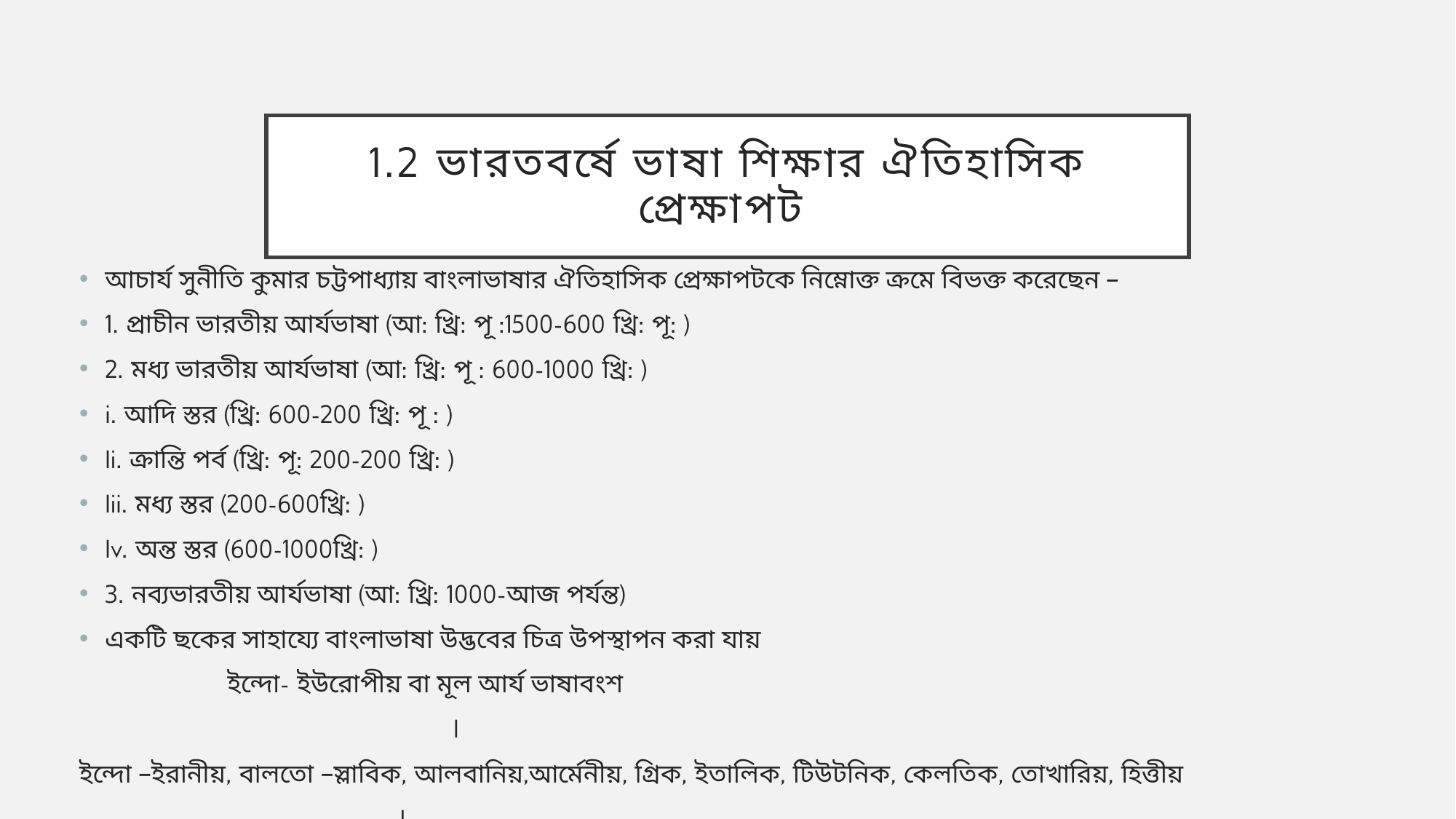

# 1.2 ভারতবর্ষে ভাষা শিক্ষার ঐতিহাসিক প্রেক্ষাপট
আচার্য সুনীতি কুমার চট্টপাধ্যায় বাংলাভাষার ঐতিহাসিক প্রেক্ষাপটকে নিম্নোক্ত ক্রমে বিভক্ত করেছেন –
1. প্রাচীন ভারতীয় আর্যভাষা (আ: খ্রি: পূ :1500-600 খ্রি: পূ: )
2. মধ্য ভারতীয় আর্যভাষা (আ: খ্রি: পূ : 600-1000 খ্রি: )
i. আদি স্তর (খ্রি: 600-200 খ্রি: পূ : )
Ii. ক্রান্তি পর্ব (খ্রি: পূ: 200-200 খ্রি: )
Iii. মধ্য স্তর (200-600খ্রি: )
Iv. অন্ত স্তর (600-1000খ্রি: )
3. নব্যভারতীয় আর্যভাষা (আ: খ্রি: 1000-আজ পর্যন্ত)
একটি ছকের সাহায্যে বাংলাভাষা উদ্ভবের চিত্র উপস্থাপন করা যায়
                      ইন্দো- ইউরোপীয় বা মূল আর্য ভাষাবংশ
                                                 l
ইন্দো –ইরানীয়, বালতো –স্লাবিক, আলবানিয়,আর্মেনীয়, গ্রিক, ইতালিক, টিউটনিক, কেলতিক, তোখারিয়, হিত্তীয়
                                          l
ইরানীয় আর্যদরদীয়,                    প্রাচীন ভারতীয়আর্য
                                         কথ্যরূপ                 সাহিত্যিকরূপ(বৈদিক ভাষা –ছান্দস )
                           প্রাচ্য, উদীচ্য, মদ্যদেশীয়, দাক্ষিণাত্য
                               l
              প্রাচ্যমধ্যা         প্রাচ্যা
                                    মাগধী প্রাকৃত
                                   মাগধী অপভ্ৰংশ –অবহ্টঠ
                                                l
                              পশ্চিমা                পূর্বীয়
                                              বঙ্গ অসমীয়া   ওড়িয়া
                                              বাংলা,  অসমীয়া